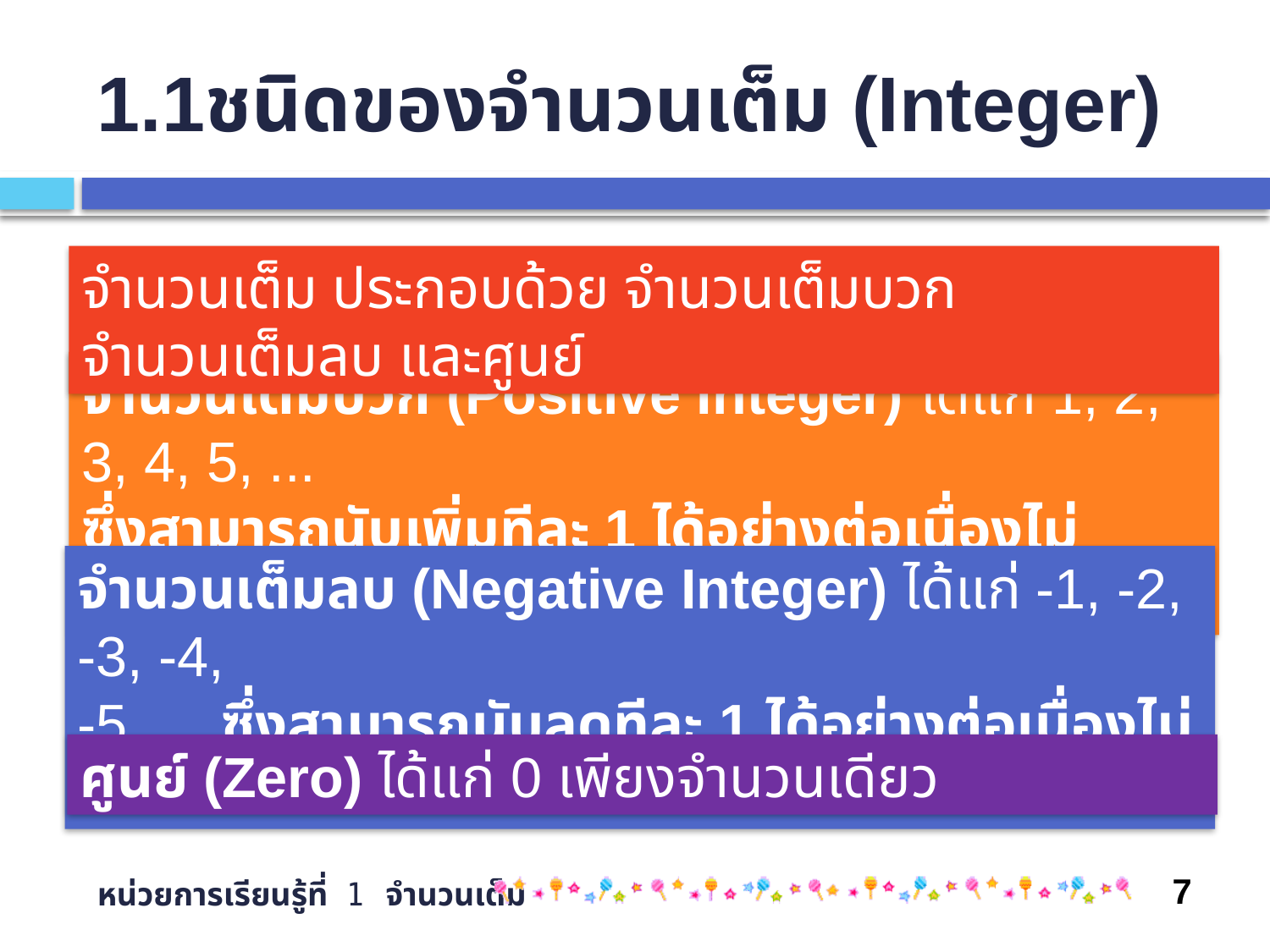

# 1.1ชนิดของจำนวนเต็ม (Integer)
จำนวนเต็ม ประกอบด้วย จำนวนเต็มบวก จำนวนเต็มลบ และศูนย์
จำนวนเต็มบวก (Positive Integer) ได้แก่ 1, 2, 3, 4, 5, ...
ซึ่งสามารถนับเพิ่มทีละ 1 ได้อย่างต่อเนื่องไม่จำกัด
จำนวนเต็มลบ (Negative Integer) ได้แก่ -1, -2, -3, -4,
-5, ... ซึ่งสามารถนับลดทีละ 1 ได้อย่างต่อเนื่องไม่จำกัด
ศูนย์ (Zero) ได้แก่ 0 เพียงจำนวนเดียว
หน่วยการเรียนรู้ที่  1  จำนวนเต็ม
7